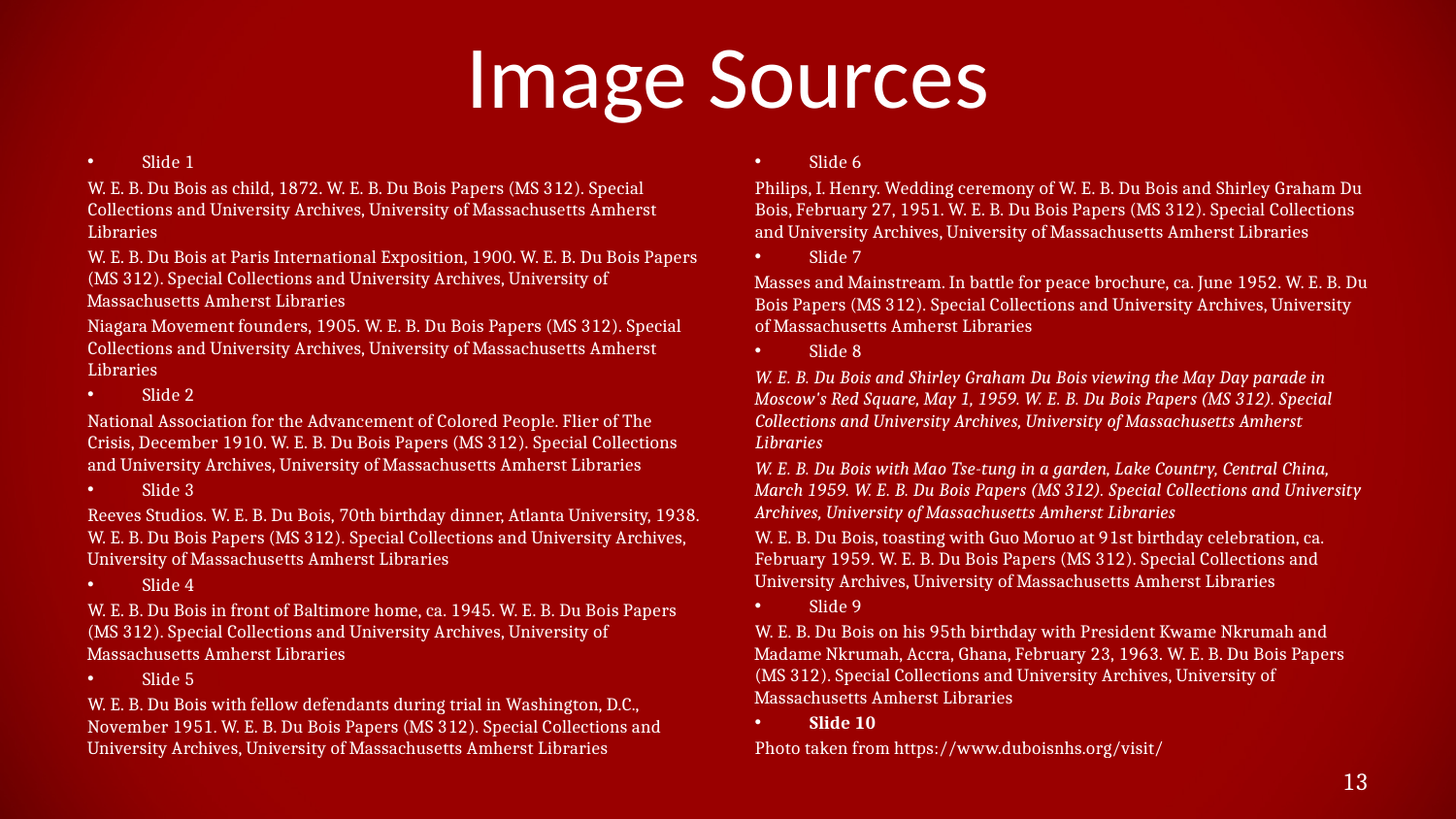

# Image Sources
Slide 1
W. E. B. Du Bois as child, 1872. W. E. B. Du Bois Papers (MS 312). Special Collections and University Archives, University of Massachusetts Amherst Libraries
W. E. B. Du Bois at Paris International Exposition, 1900. W. E. B. Du Bois Papers (MS 312). Special Collections and University Archives, University of Massachusetts Amherst Libraries
Niagara Movement founders, 1905. W. E. B. Du Bois Papers (MS 312). Special Collections and University Archives, University of Massachusetts Amherst Libraries
Slide 2
National Association for the Advancement of Colored People. Flier of The Crisis, December 1910. W. E. B. Du Bois Papers (MS 312). Special Collections and University Archives, University of Massachusetts Amherst Libraries
Slide 3
Reeves Studios. W. E. B. Du Bois, 70th birthday dinner, Atlanta University, 1938. W. E. B. Du Bois Papers (MS 312). Special Collections and University Archives, University of Massachusetts Amherst Libraries
Slide 4
W. E. B. Du Bois in front of Baltimore home, ca. 1945. W. E. B. Du Bois Papers (MS 312). Special Collections and University Archives, University of Massachusetts Amherst Libraries
Slide 5
W. E. B. Du Bois with fellow defendants during trial in Washington, D.C., November 1951. W. E. B. Du Bois Papers (MS 312). Special Collections and University Archives, University of Massachusetts Amherst Libraries
Slide 6
Philips, I. Henry. Wedding ceremony of W. E. B. Du Bois and Shirley Graham Du Bois, February 27, 1951. W. E. B. Du Bois Papers (MS 312). Special Collections and University Archives, University of Massachusetts Amherst Libraries
Slide 7
Masses and Mainstream. In battle for peace brochure, ca. June 1952. W. E. B. Du Bois Papers (MS 312). Special Collections and University Archives, University of Massachusetts Amherst Libraries
Slide 8
W. E. B. Du Bois and Shirley Graham Du Bois viewing the May Day parade in Moscow's Red Square, May 1, 1959. W. E. B. Du Bois Papers (MS 312). Special Collections and University Archives, University of Massachusetts Amherst Libraries
W. E. B. Du Bois with Mao Tse-tung in a garden, Lake Country, Central China, March 1959. W. E. B. Du Bois Papers (MS 312). Special Collections and University Archives, University of Massachusetts Amherst Libraries
W. E. B. Du Bois, toasting with Guo Moruo at 91st birthday celebration, ca. February 1959. W. E. B. Du Bois Papers (MS 312). Special Collections and University Archives, University of Massachusetts Amherst Libraries
Slide 9
W. E. B. Du Bois on his 95th birthday with President Kwame Nkrumah and Madame Nkrumah, Accra, Ghana, February 23, 1963. W. E. B. Du Bois Papers (MS 312). Special Collections and University Archives, University of Massachusetts Amherst Libraries
Slide 10
Photo taken from https://www.duboisnhs.org/visit/
13